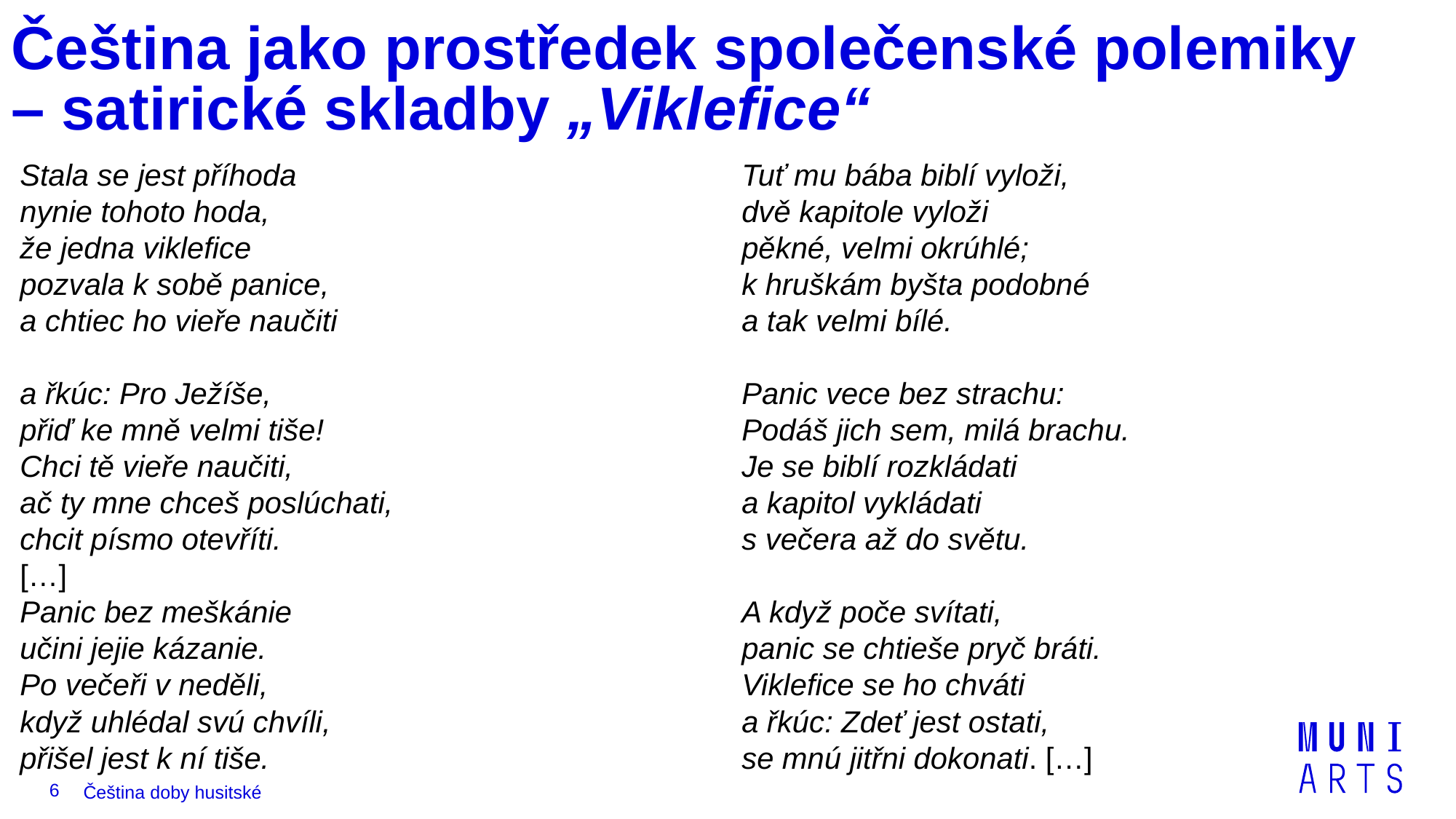

# Čeština jako prostředek společenské polemiky – satirické skladby „Viklefice“
Stala se jest příhoda
nynie tohoto hoda,
že jedna viklefice
pozvala k sobě panice,
a chtiec ho vieře naučiti

a řkúc: Pro Ježíše,
přiď ke mně velmi tiše!
Chci tě vieře naučiti,
ač ty mne chceš poslúchati,
chcit písmo otevříti.
[…]
Panic bez meškánie
učini jejie kázanie.
Po večeři v neděli,
když uhlédal svú chvíli,
přišel jest k ní tiše.

Tuť mu bába biblí vyloži,
dvě kapitole vyloži
pěkné, velmi okrúhlé;
k hruškám byšta podobné
a tak velmi bílé.

Panic vece bez strachu:
Podáš jich sem, milá brachu.
Je se biblí rozkládati
a kapitol vykládati
s večera až do světu.

A když poče svítati,
panic se chtieše pryč bráti.
Viklefice se ho chváti
a řkúc: Zdeť jest ostati,
se mnú jitřni dokonati. […]
6
Čeština doby husitské